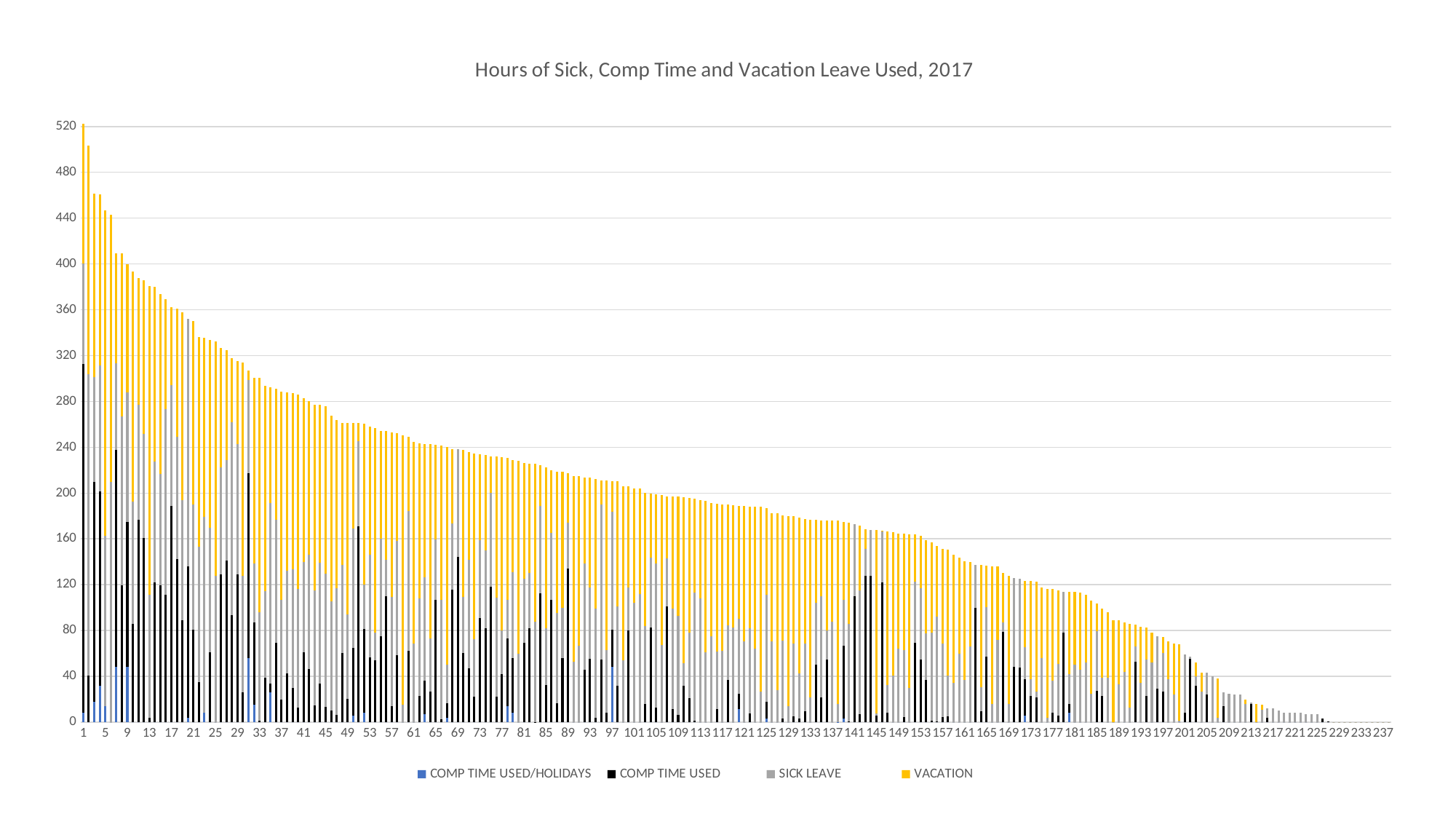

### Chart: Hours of Sick, Comp Time and Vacation Leave Used, 2017

| Category | COMP TIME USED/HOLIDAYS   | COMP TIME USED            | SICK LEAVE                | VACATION                  |
|---|---|---|---|---|